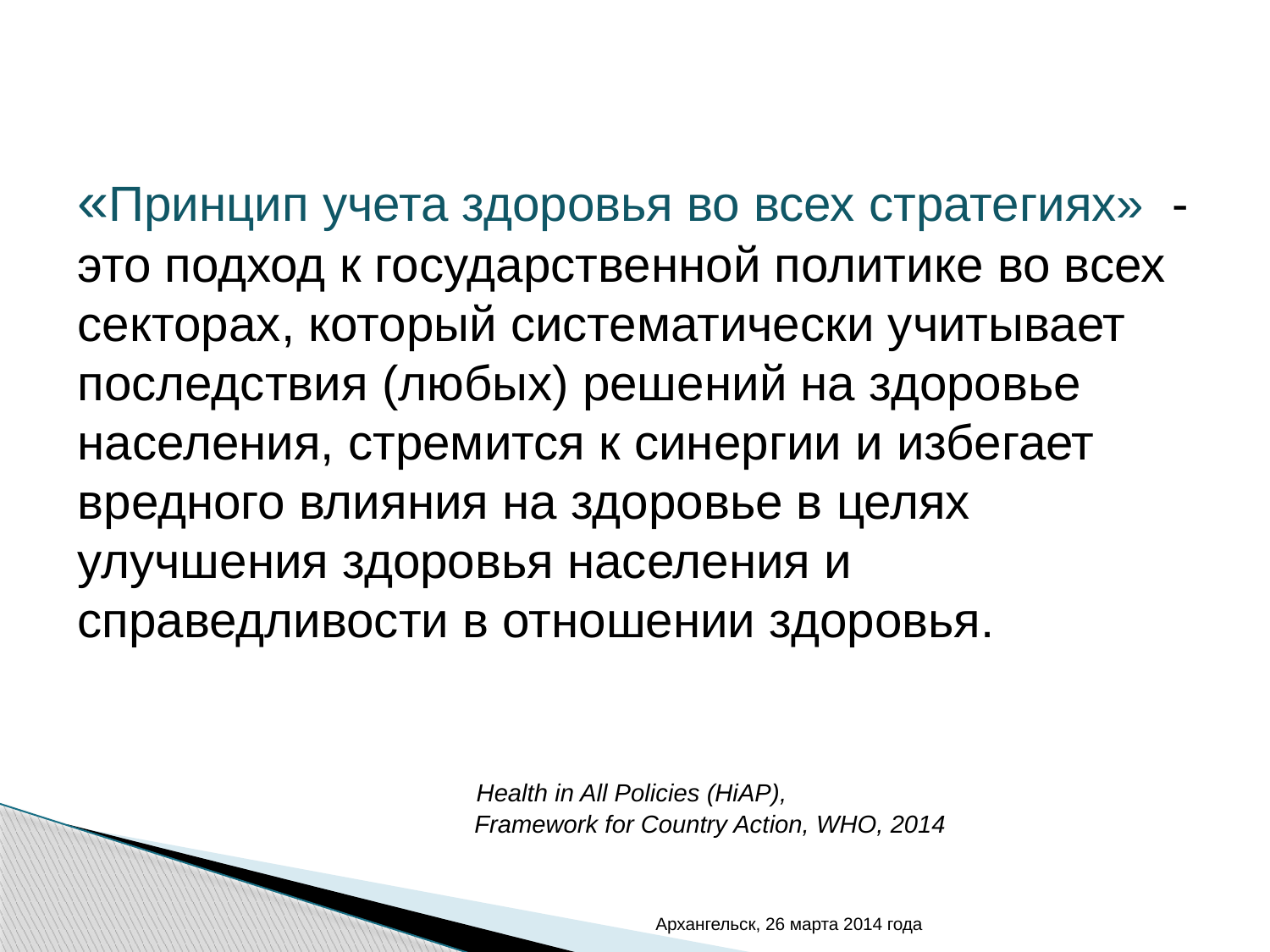

«Принцип учета здоровья во всех стратегиях»  - это подход к государственной политике во всех секторах, который систематически учитывает последствия (любых) решений на здоровье населения, стремится к синергии и избегает вредного влияния на здоровье в целях улучшения здоровья населения и справедливости в отношении здоровья.

 Health in All Policies (HiAP),
 Framework for Country Action, WHO, 2014
Архангельск, 26 марта 2014 года